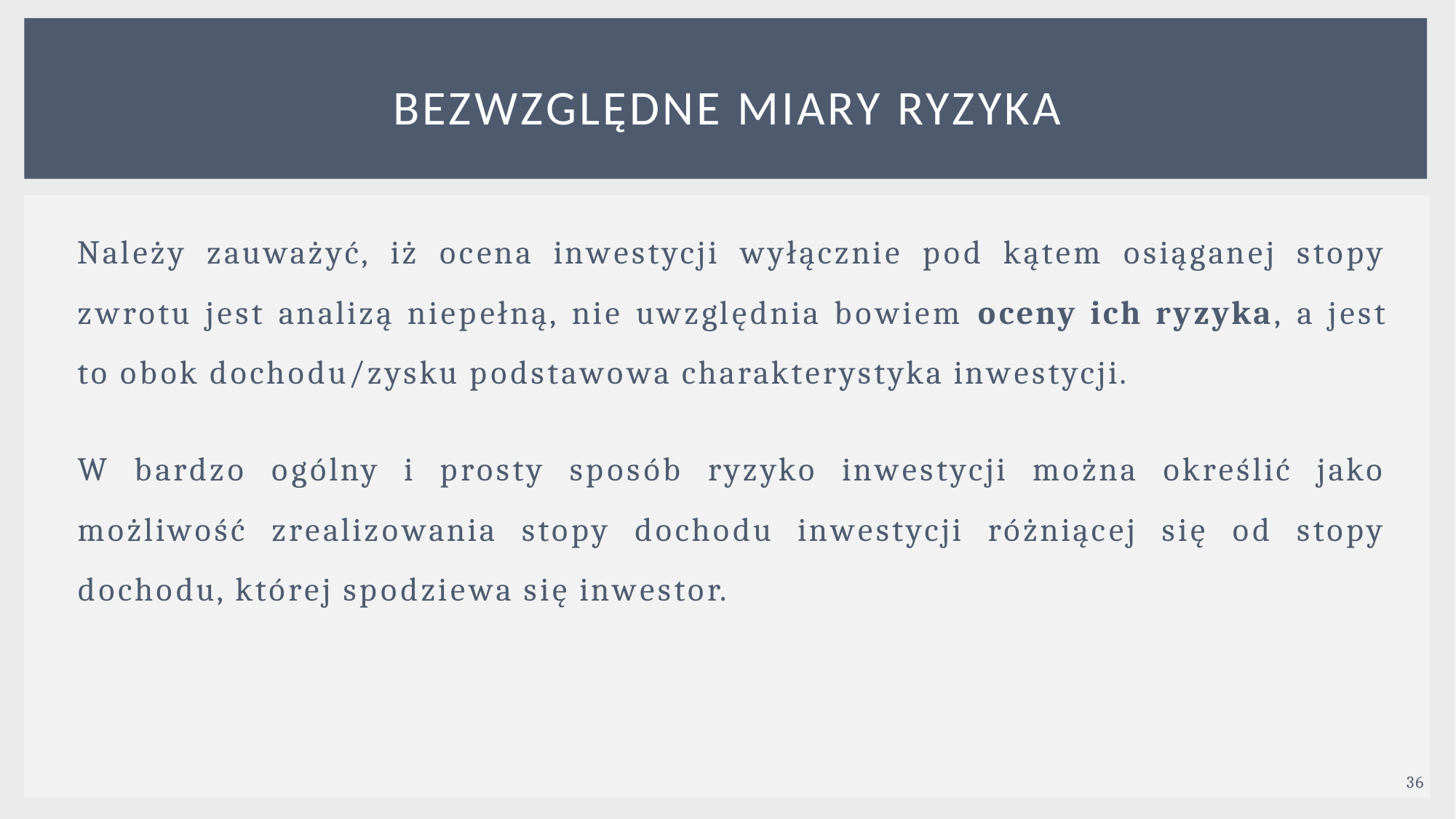

# Bezwzględne MIARY RYZYKA
Należy zauważyć, iż ocena inwestycji wyłącznie pod kątem osiąganej stopy zwrotu jest analizą niepełną, nie uwzględnia bowiem oceny ich ryzyka, a jest to obok dochodu/zysku podstawowa charakterystyka inwestycji.

W bardzo ogólny i prosty sposób ryzyko inwestycji można określić jako możliwość zrealizowania stopy dochodu inwestycji różniącej się od stopy dochodu, której spodziewa się inwestor.

36